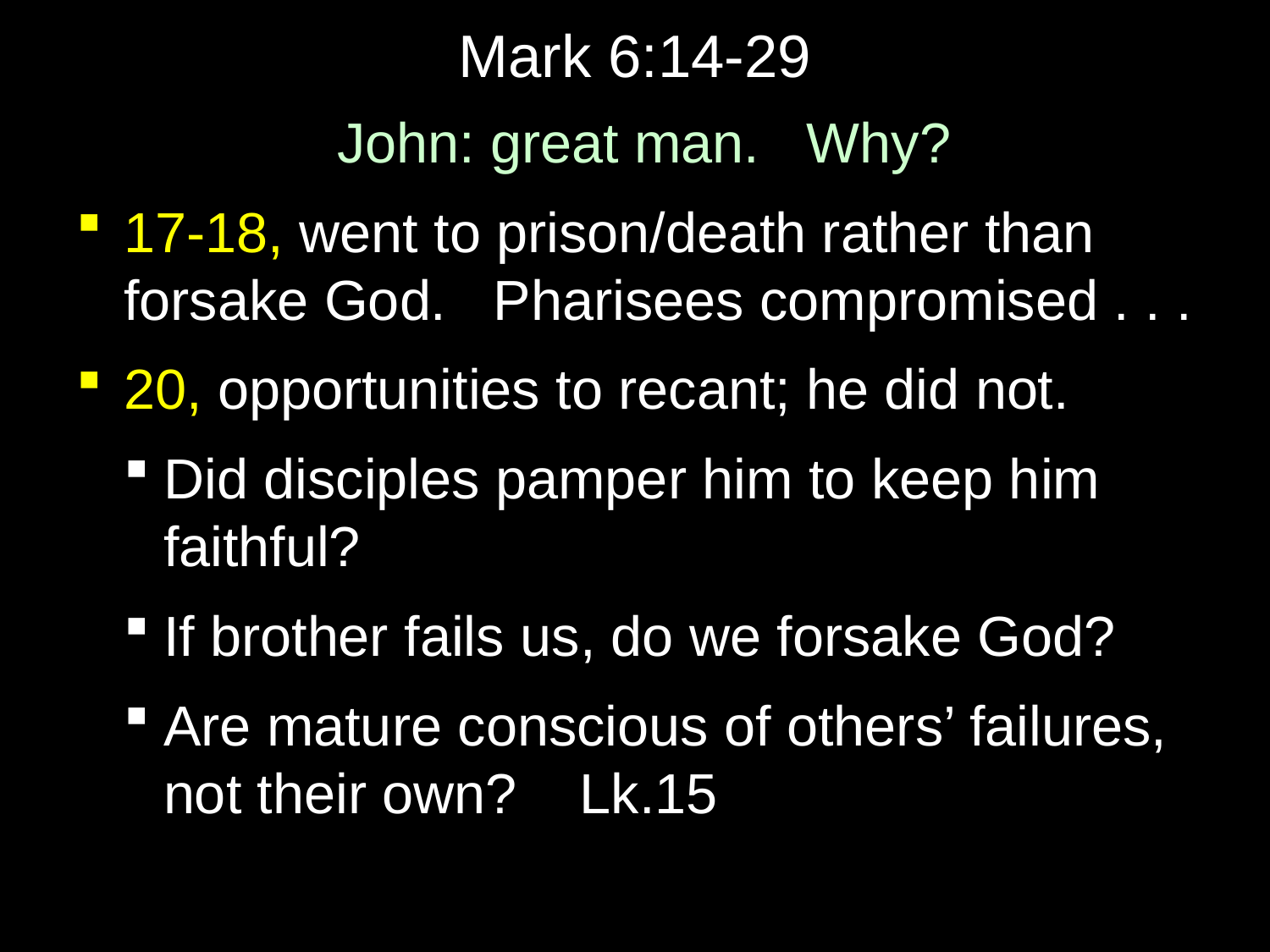

# Mark 6:14-29
John: great man.   Why?
17-18, went to prison/death rather than forsake God.   Pharisees compromised . . .
20, opportunities to recant; he did not.
Did disciples pamper him to keep him faithful?
If brother fails us, do we forsake God?
Are mature conscious of others’ failures, not their own?    Lk.15